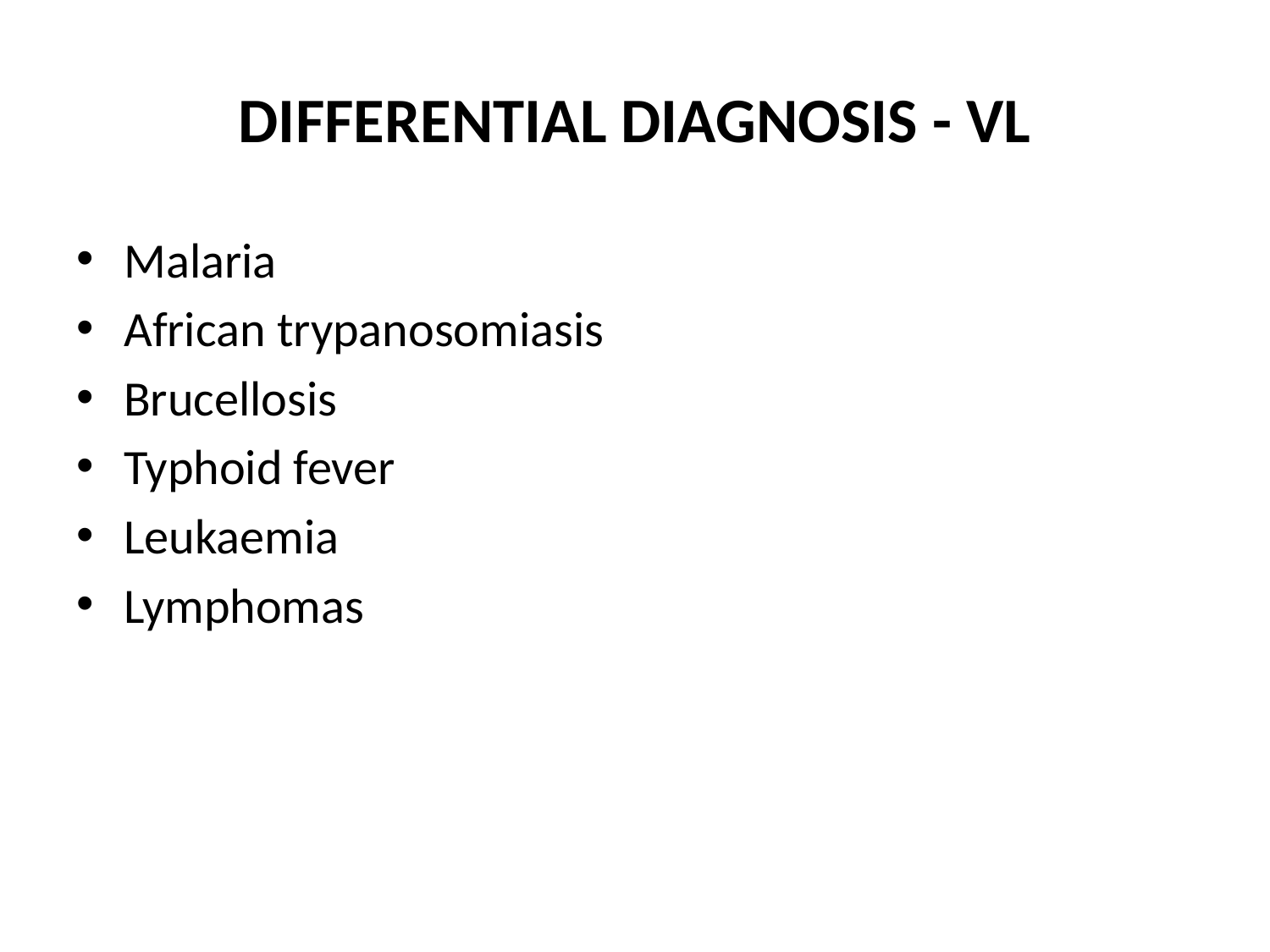

# DIFFERENTIAL DIAGNOSIS - VL
Malaria
African trypanosomiasis
Brucellosis
Typhoid fever
Leukaemia
Lymphomas